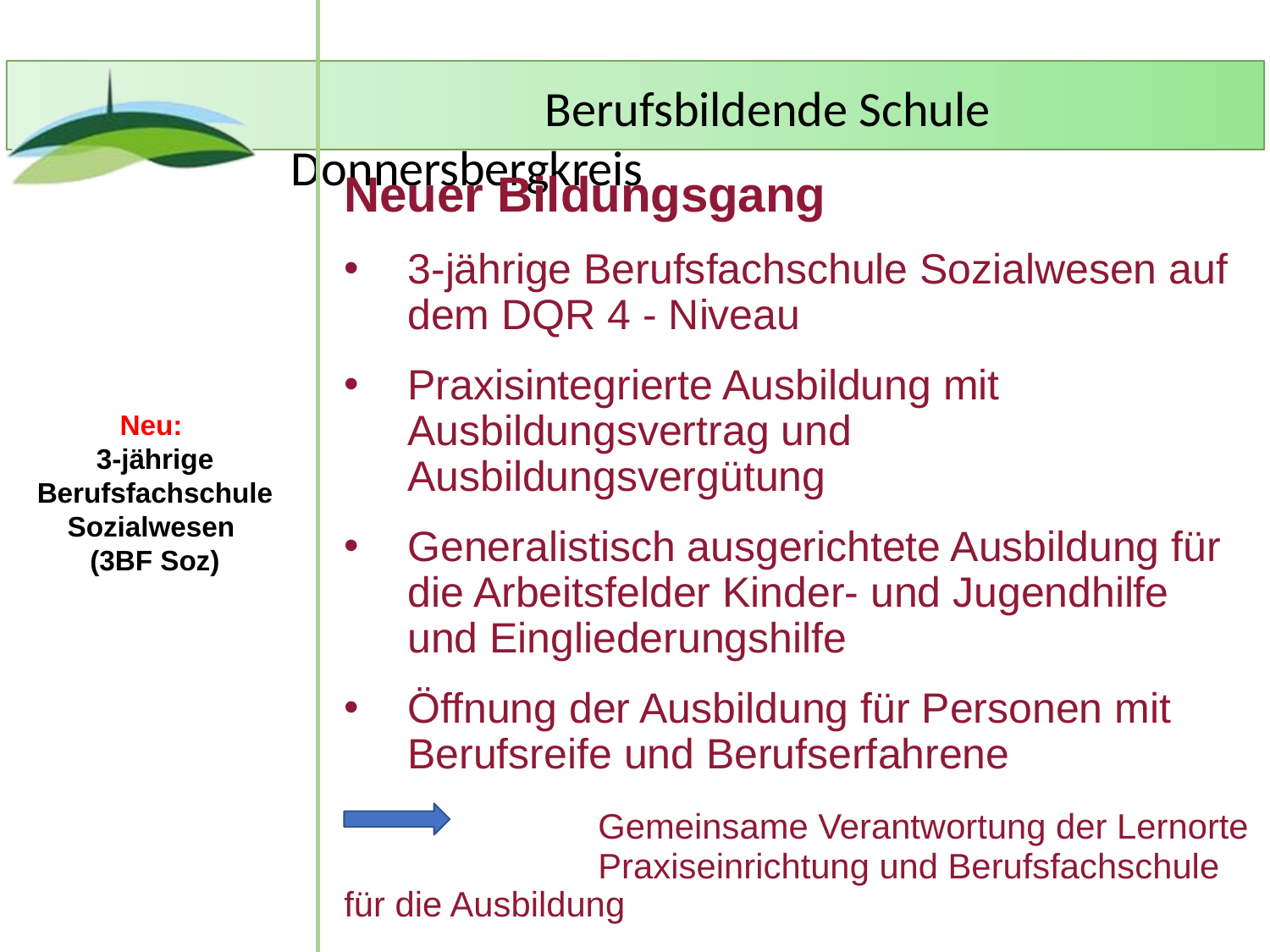

Neuer Bildungsgang
3-jährige Berufsfachschule Sozialwesen auf dem DQR 4 - Niveau
Praxisintegrierte Ausbildung mit Ausbildungsvertrag und Ausbildungsvergütung
Generalistisch ausgerichtete Ausbildung für die Arbeitsfelder Kinder- und Jugendhilfe und Eingliederungshilfe
Öffnung der Ausbildung für Personen mit Berufsreife und Berufserfahrene
		Gemeinsame Verantwortung der Lernorte 		Praxiseinrichtung und Berufsfachschule für die Ausbildung

Neu:
3-jährige Berufsfachschule Sozialwesen
(3BF Soz)